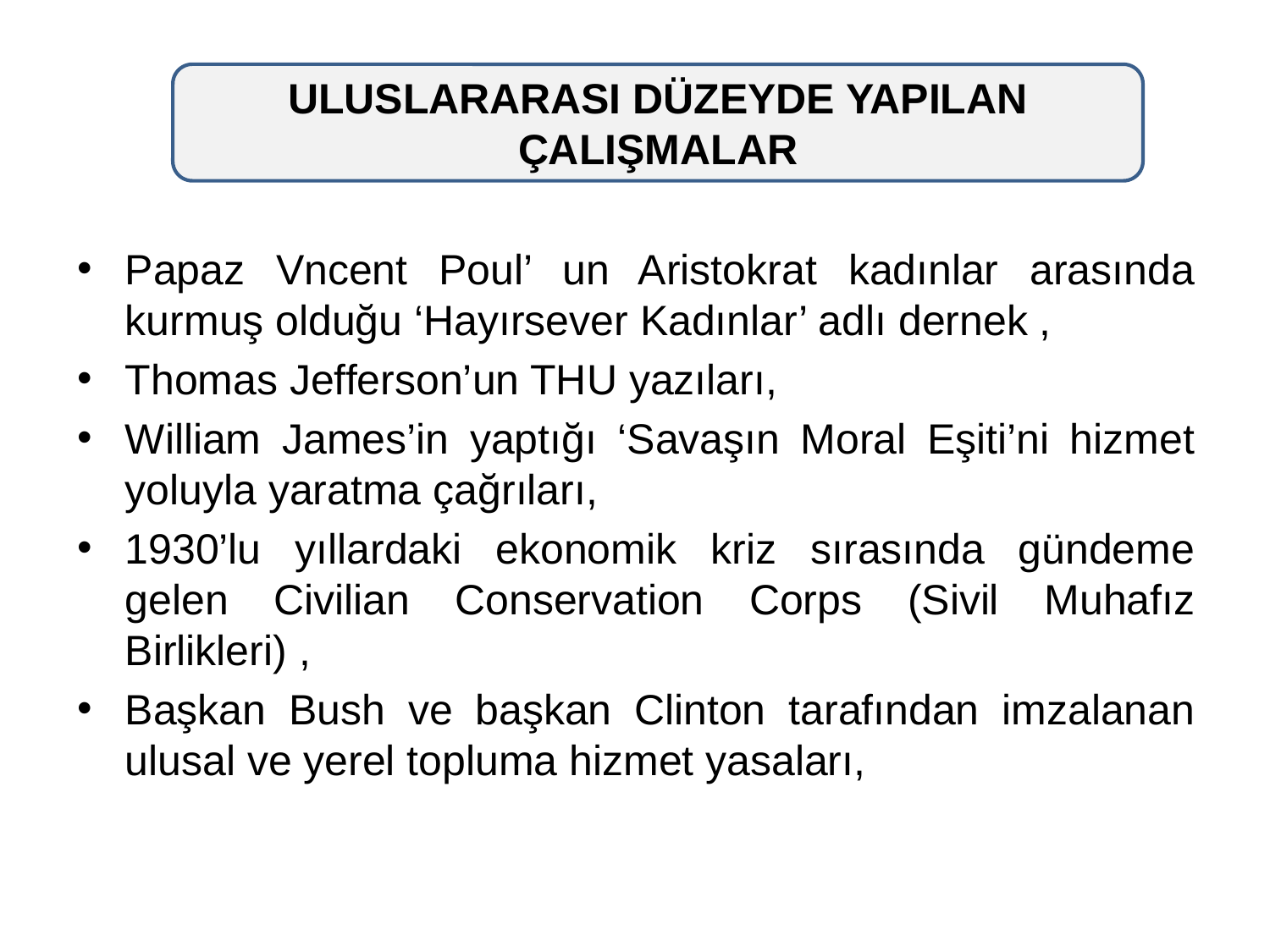

ULUSLARARASI DÜZEYDE YAPILAN ÇALIŞMALAR
Papaz Vncent Poul’ un Aristokrat kadınlar arasında kurmuş olduğu ‘Hayırsever Kadınlar’ adlı dernek ,
Thomas Jefferson’un THU yazıları,
William James’in yaptığı ‘Savaşın Moral Eşiti’ni hizmet yoluyla yaratma çağrıları,
1930’lu yıllardaki ekonomik kriz sırasında gündeme gelen Civilian Conservation Corps (Sivil Muhafız Birlikleri) ,
Başkan Bush ve başkan Clinton tarafından imzalanan ulusal ve yerel topluma hizmet yasaları,